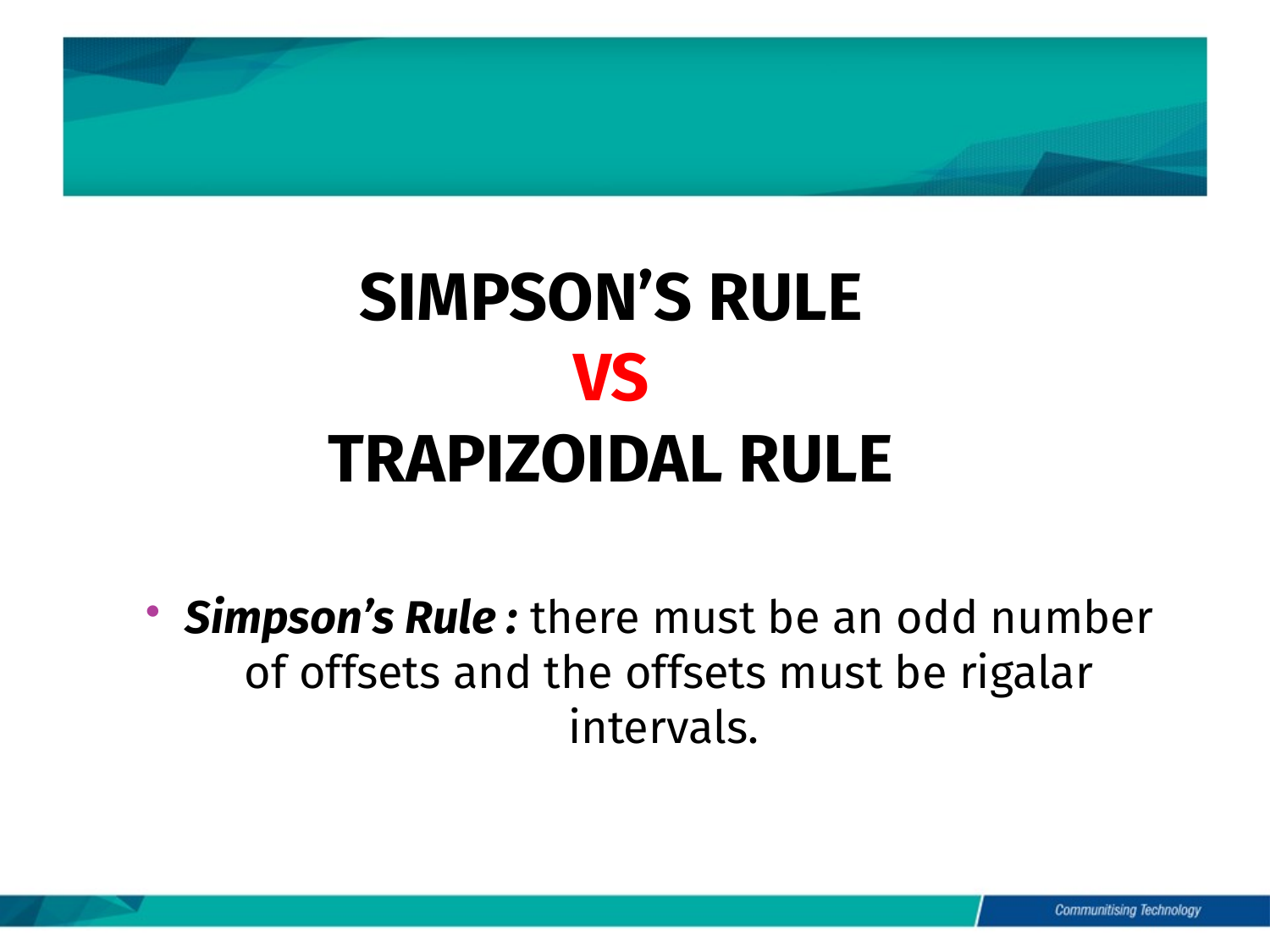

# SIMPSON’S RULE VS TRAPIZOIDAL RULE
Simpson’s Rule : there must be an odd number of offsets and the offsets must be rigalar intervals.